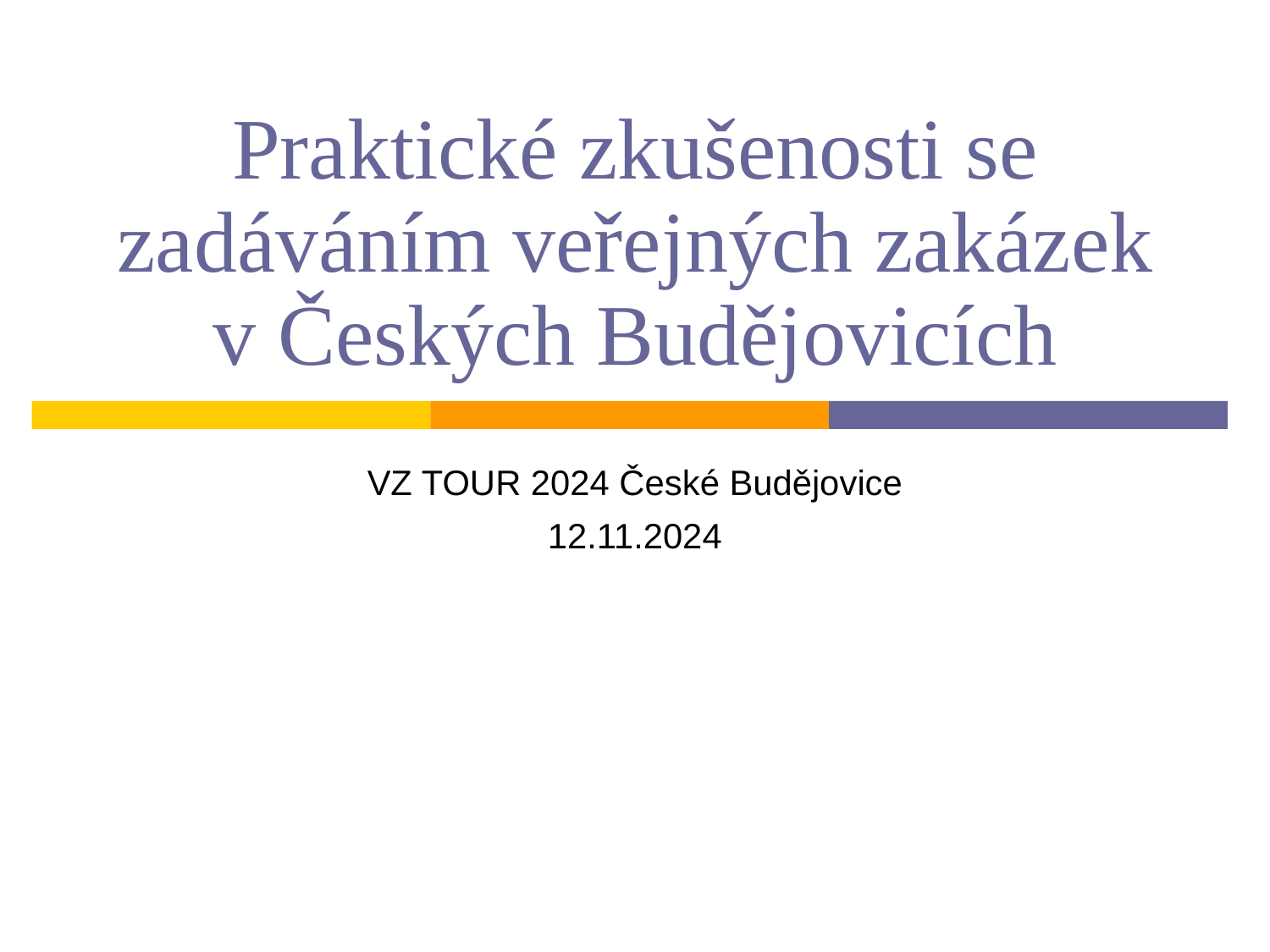

# Praktické zkušenosti se zadáváním veřejných zakázek v Českých Budějovicích
VZ TOUR 2024 České Budějovice
12.11.2024